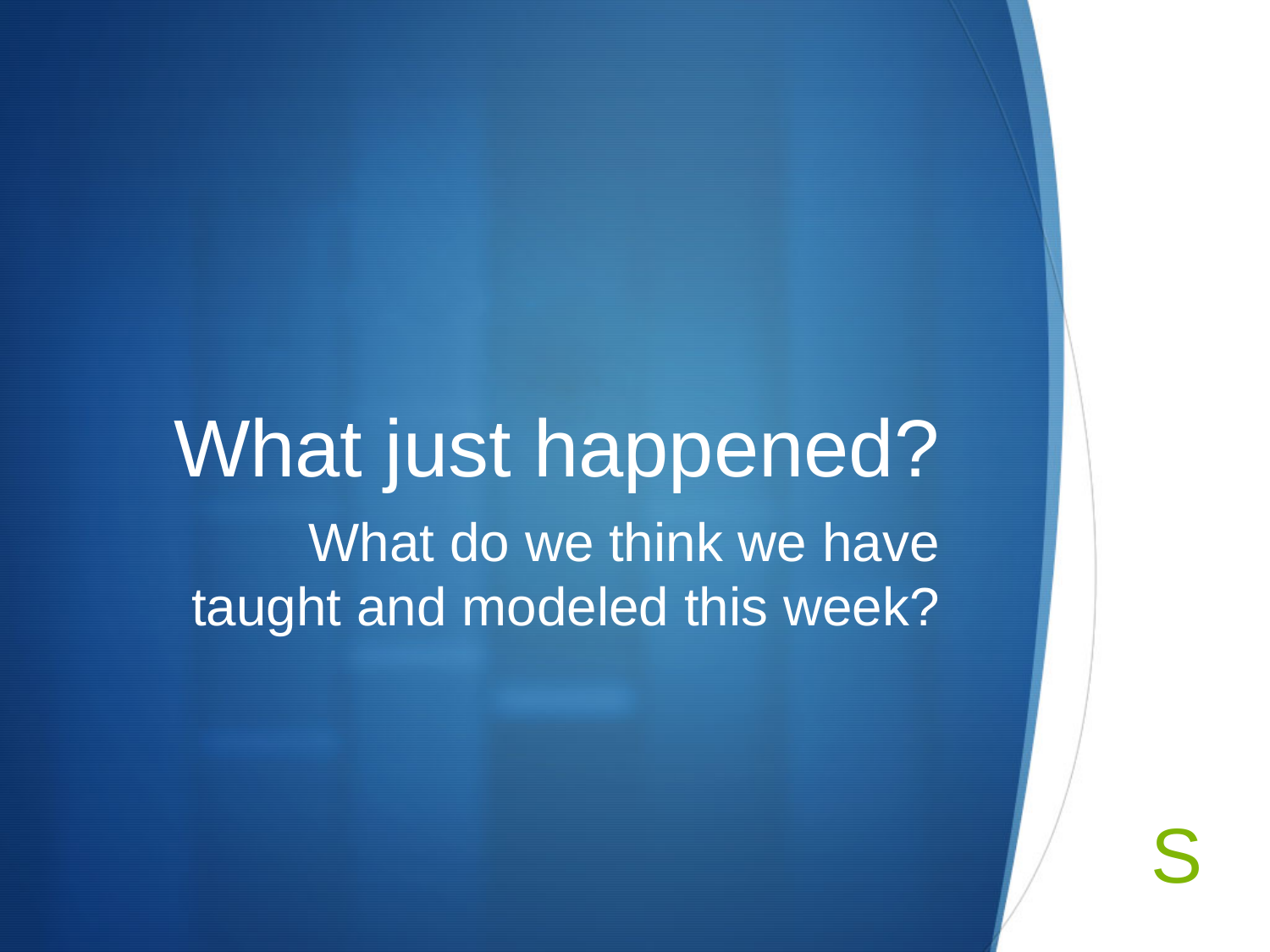

# What just happened?
What do we think we have taught and modeled this week?